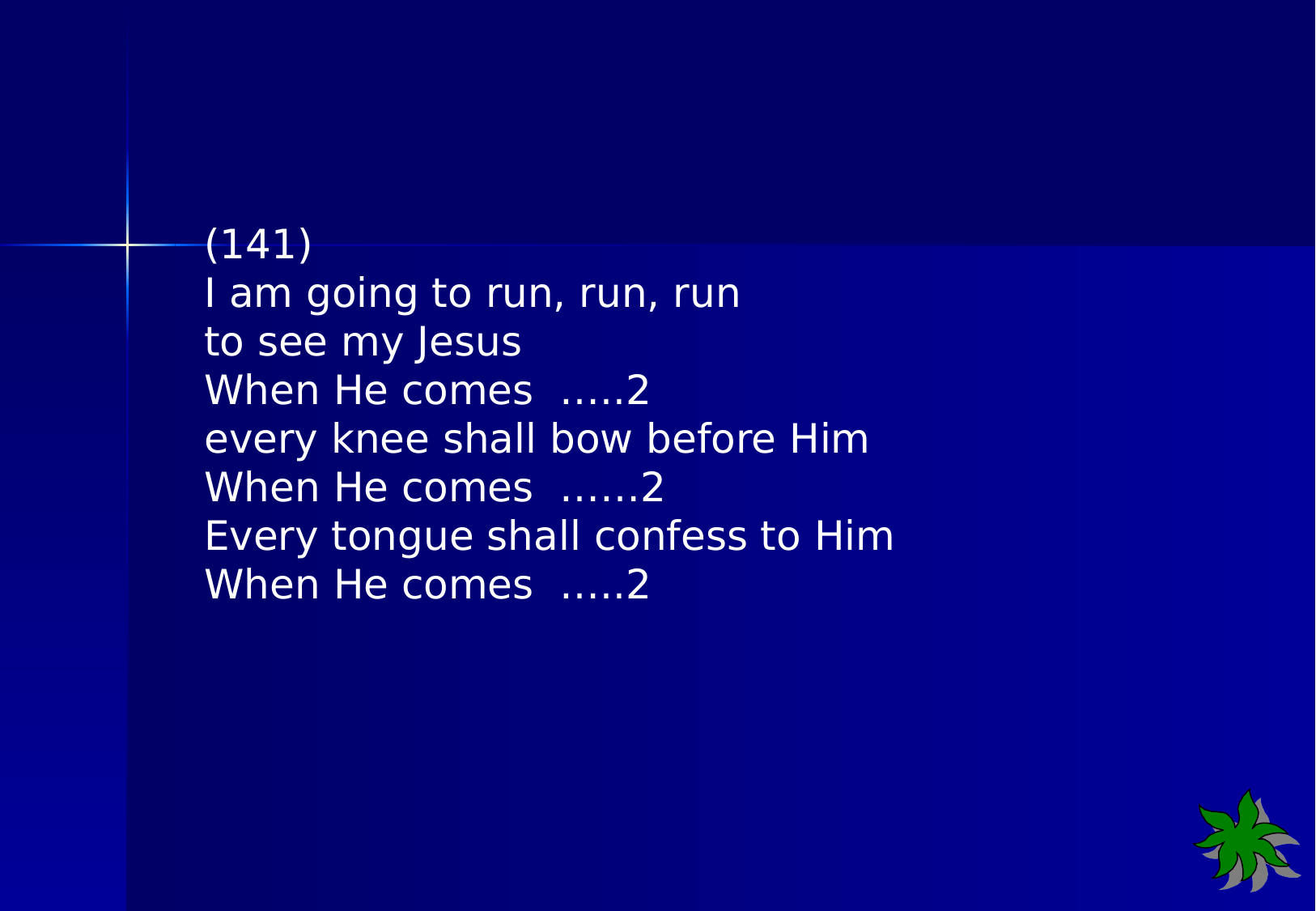

(141)
I am going to run, run, run
to see my Jesus
When He comes  …..2
every knee shall bow before Him
When He comes  ……2
Every tongue shall confess to Him
When He comes  …..2